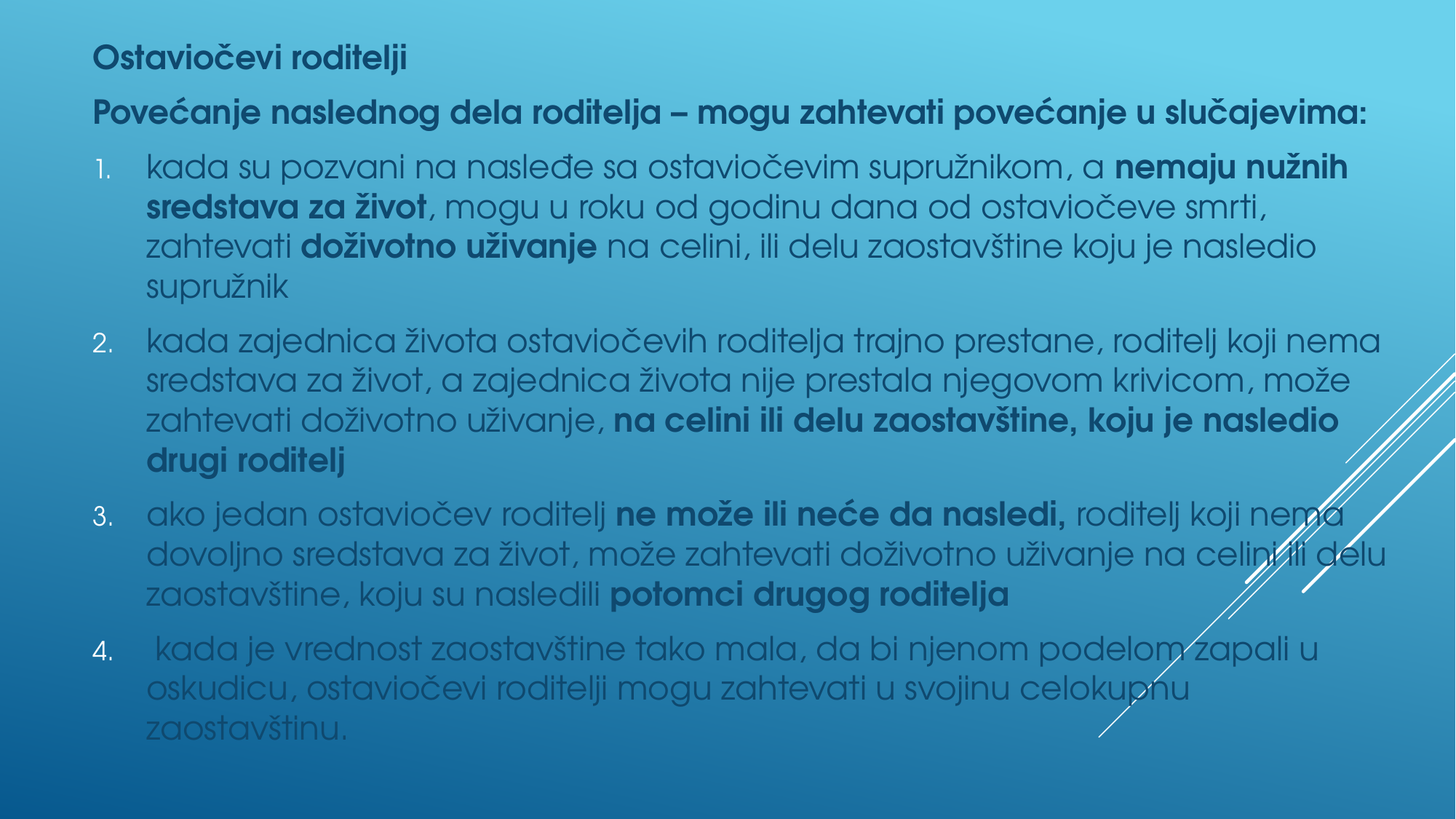

Ostaviočevi roditelji
Povećanje naslednog dela roditelja – mogu zahtevati povećanje u slučajevima:
kada su pozvani na nasleđe sa ostaviočevim supružnikom, a nemaju nužnih sredstava za život, mogu u roku od godinu dana od ostaviočeve smrti, zahtevati doživotno uživanje na celini, ili delu zaostavštine koju je nasledio supružnik
kada zajednica života ostaviočevih roditelja trajno prestane, roditelj koji nema sredstava za život, a zajednica života nije prestala njegovom krivicom, može zahtevati doživotno uživanje, na celini ili delu zaostavštine, koju je nasledio drugi roditelj
ako jedan ostaviočev roditelj ne može ili neće da nasledi, roditelj koji nema dovoljno sredstava za život, može zahtevati doživotno uživanje na celini ili delu zaostavštine, koju su nasledili potomci drugog roditelja
 kada je vrednost zaostavštine tako mala, da bi njenom podelom zapali u oskudicu, ostaviočevi roditelji mogu zahtevati u svojinu celokupnu zaostavštinu.